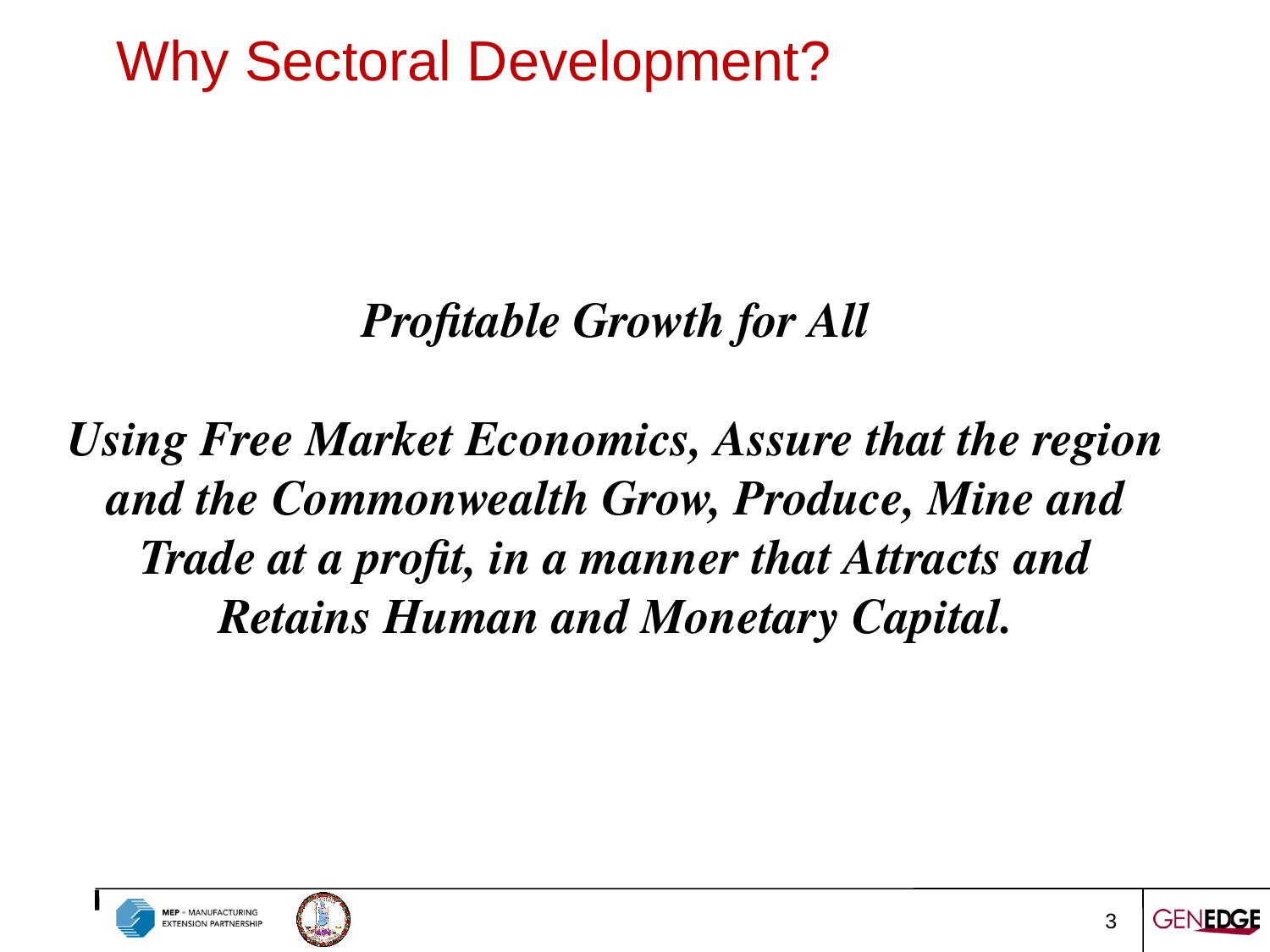

# Why Sectoral Development?

 Profitable Growth for All
Using Free Market Economics, Assure that the region and the Commonwealth Grow, Produce, Mine and Trade at a profit, in a manner that Attracts and Retains Human and Monetary Capital.
3